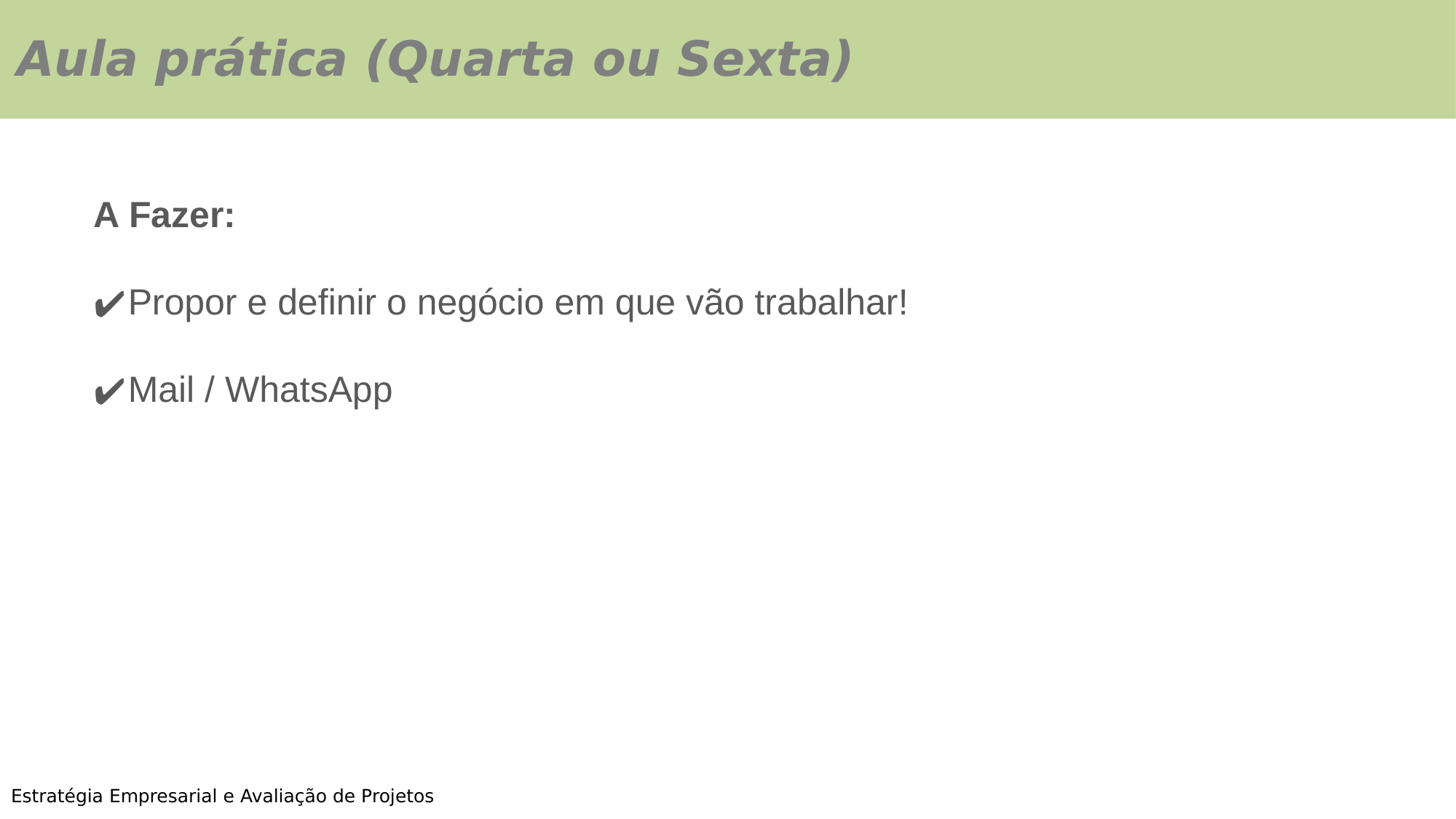

Aula prática (Quarta ou Sexta)
A Fazer:

Propor e definir o negócio em que vão trabalhar!

Mail / WhatsApp